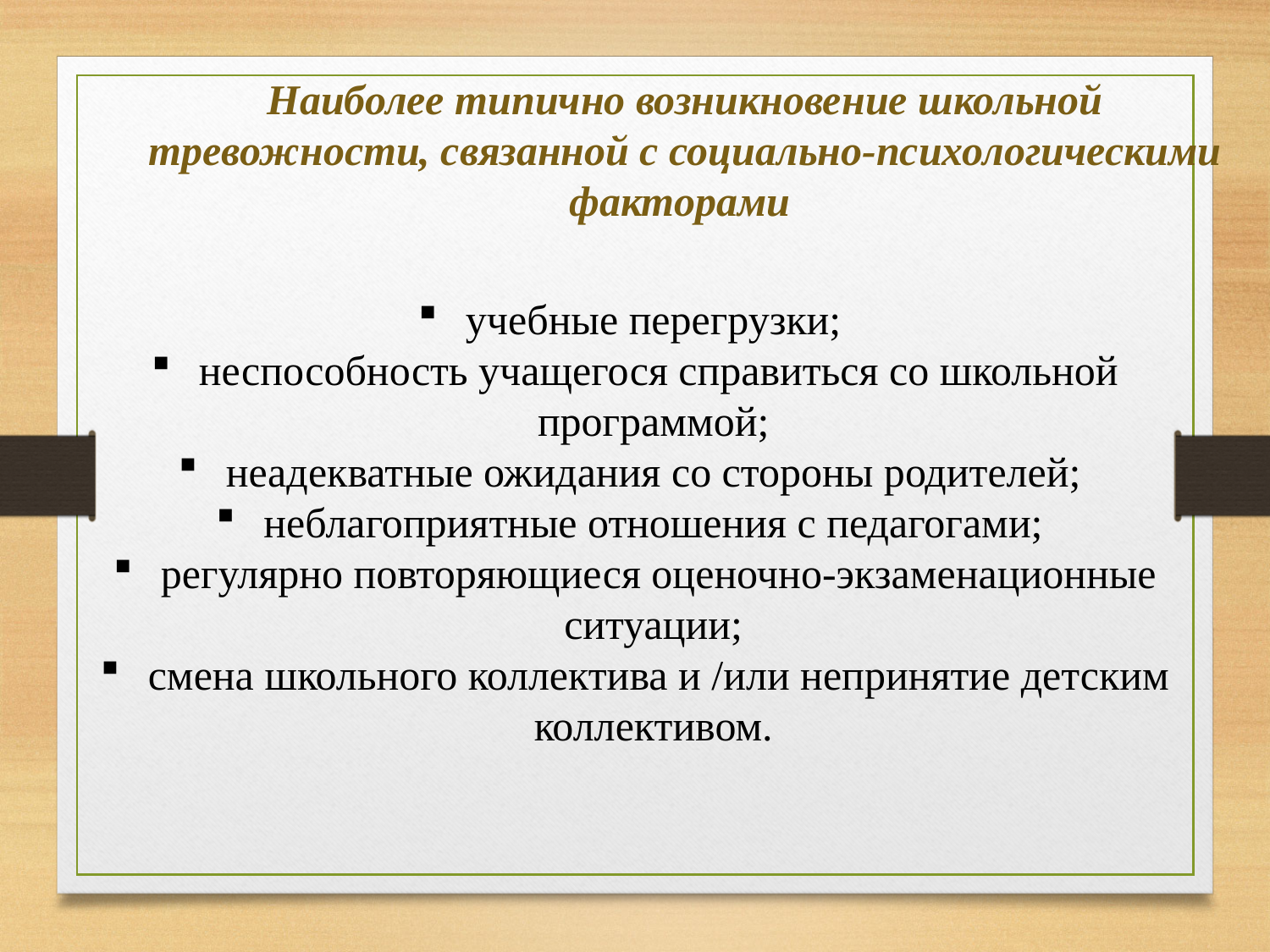

Наиболее типично возникновение школьной тревожности, связанной с социально-психологическими факторами
учебные перегрузки;
неспособность учащегося справиться со школьной программой;
неадекватные ожидания со стороны родителей;
неблагоприятные отношения с педагогами;
регулярно повторяющиеся оценочно-экзаменационные ситуации;
смена школьного коллектива и /или непринятие детским коллективом.